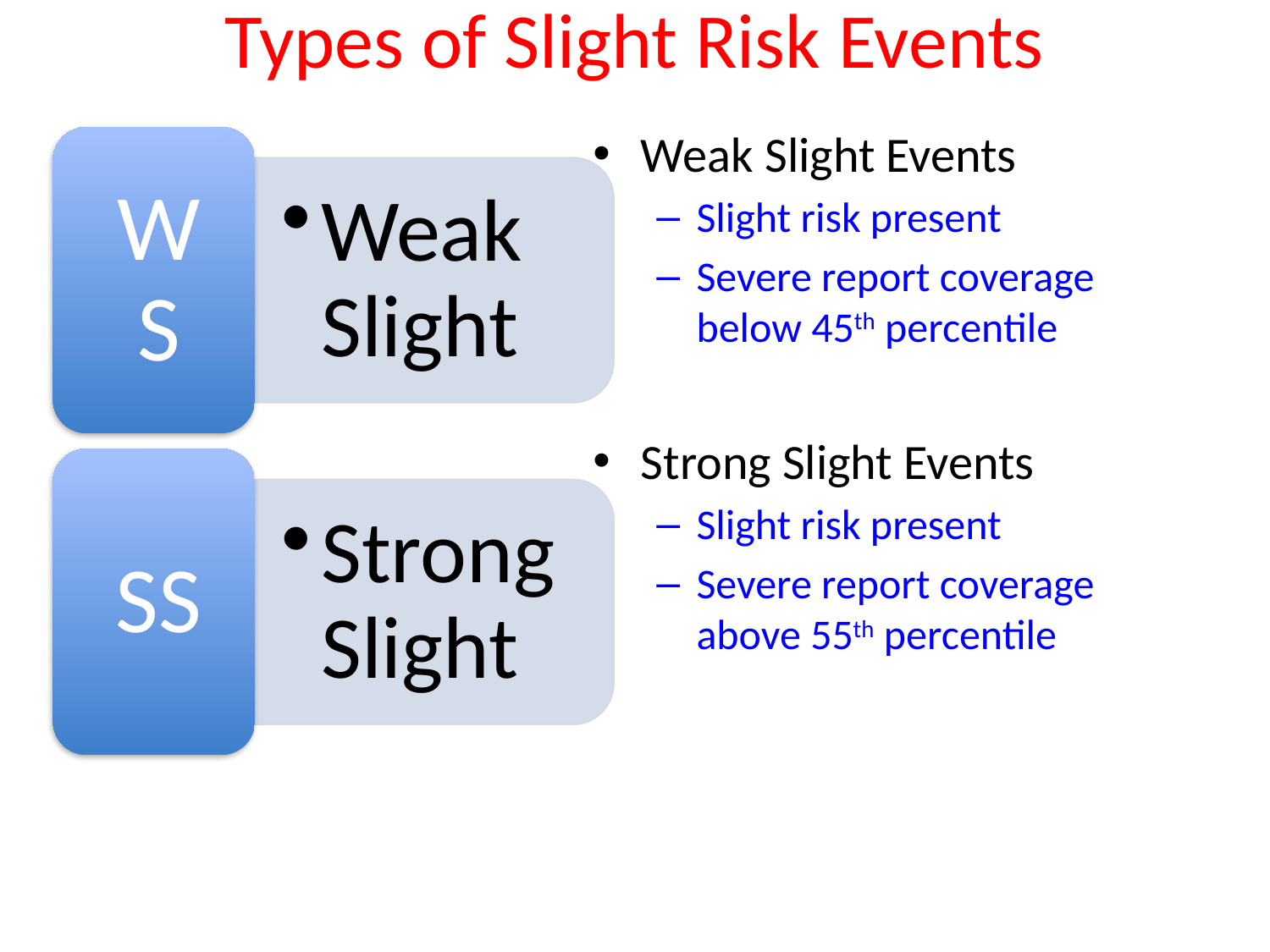

# Types of Slight Risk Events
Weak Slight Events
Slight risk present
Severe report coverage below 45th percentile

Strong Slight Events
Slight risk present
Severe report coverage above 55th percentile
Weak Slight
WS
Strong Slight
SS